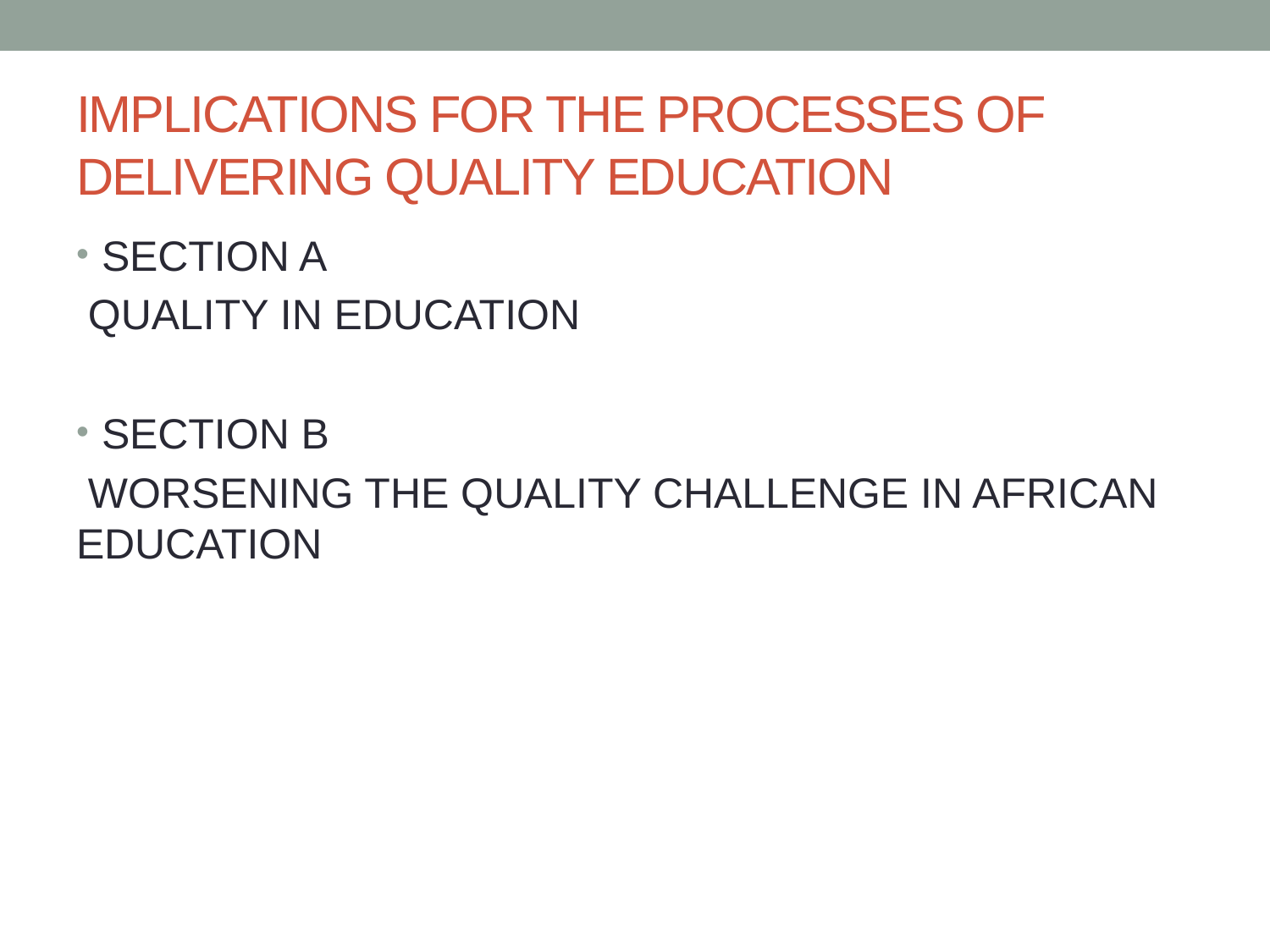

# IMPLICATIONS FOR THE PROCESSES OF DELIVERING QUALITY EDUCATION
SECTION A
 QUALITY IN EDUCATION

SECTION B
 WORSENING THE QUALITY CHALLENGE IN AFRICAN EDUCATION